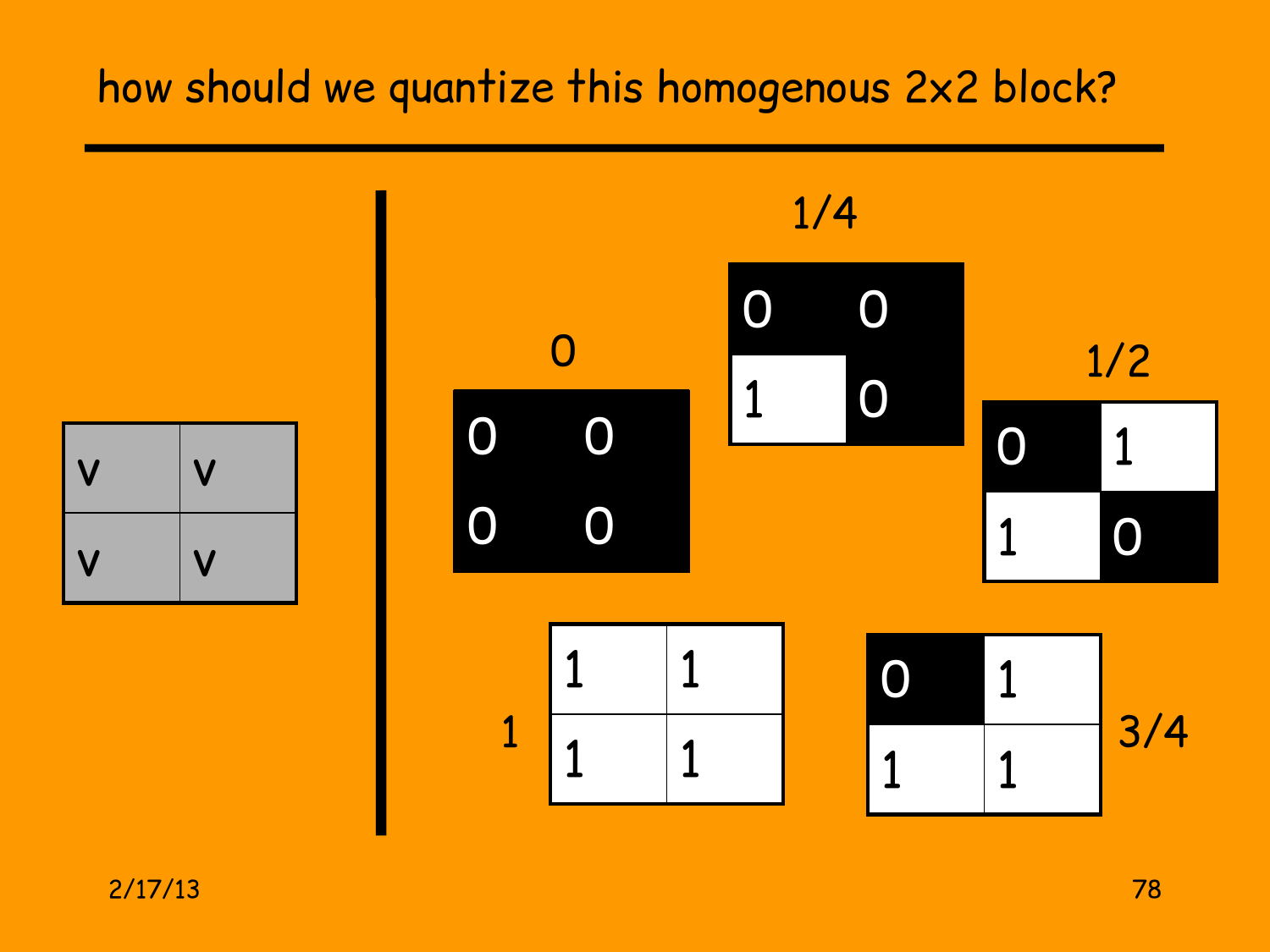

# how should we quantize this homogenous 2x2 block?
1/4

| 0 | 0 |
| --- | --- |
| 1 | 0 |
0
1/2
| 0 | 0 |
| --- | --- |
| 0 | 0 |
| 0 | 1 |
| --- | --- |
| 1 | 0 |
| v | v |
| --- | --- |
| v | v |
| 1 | 1 |
| --- | --- |
| 1 | 1 |
| 0 | 1 |
| --- | --- |
| 1 | 1 |
1
3/4
2/17/13
78